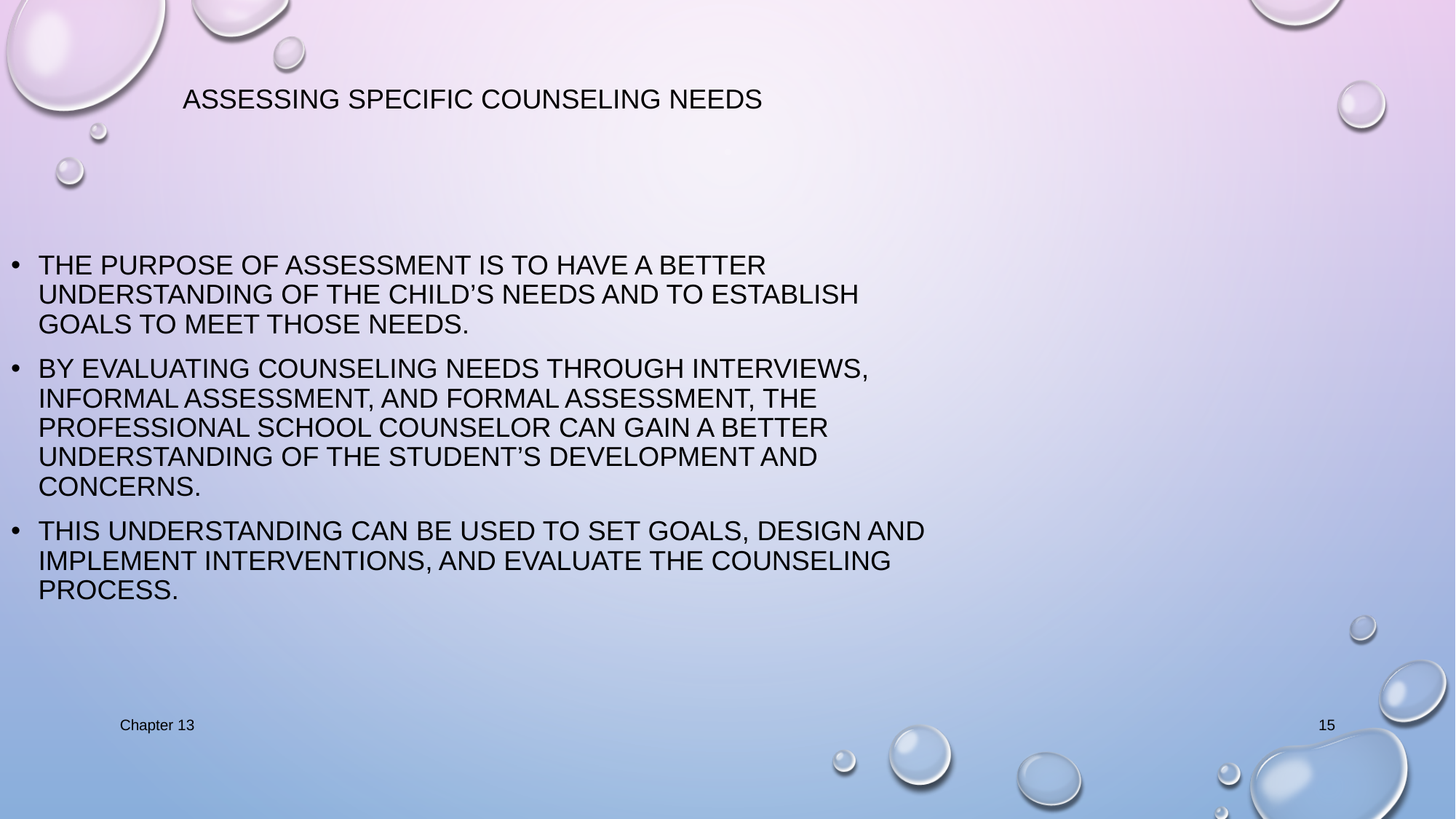

Assessing Specific Counseling Needs
The purpose of assessment is to have a better understanding of the child’s needs and to establish goals to meet those needs.
By evaluating counseling needs through interviews, informal assessment, and formal assessment, the professional school counselor can gain a better understanding of the student’s development and concerns.
This understanding can be used to set goals, design and implement interventions, and evaluate the counseling process.
Chapter 13
15